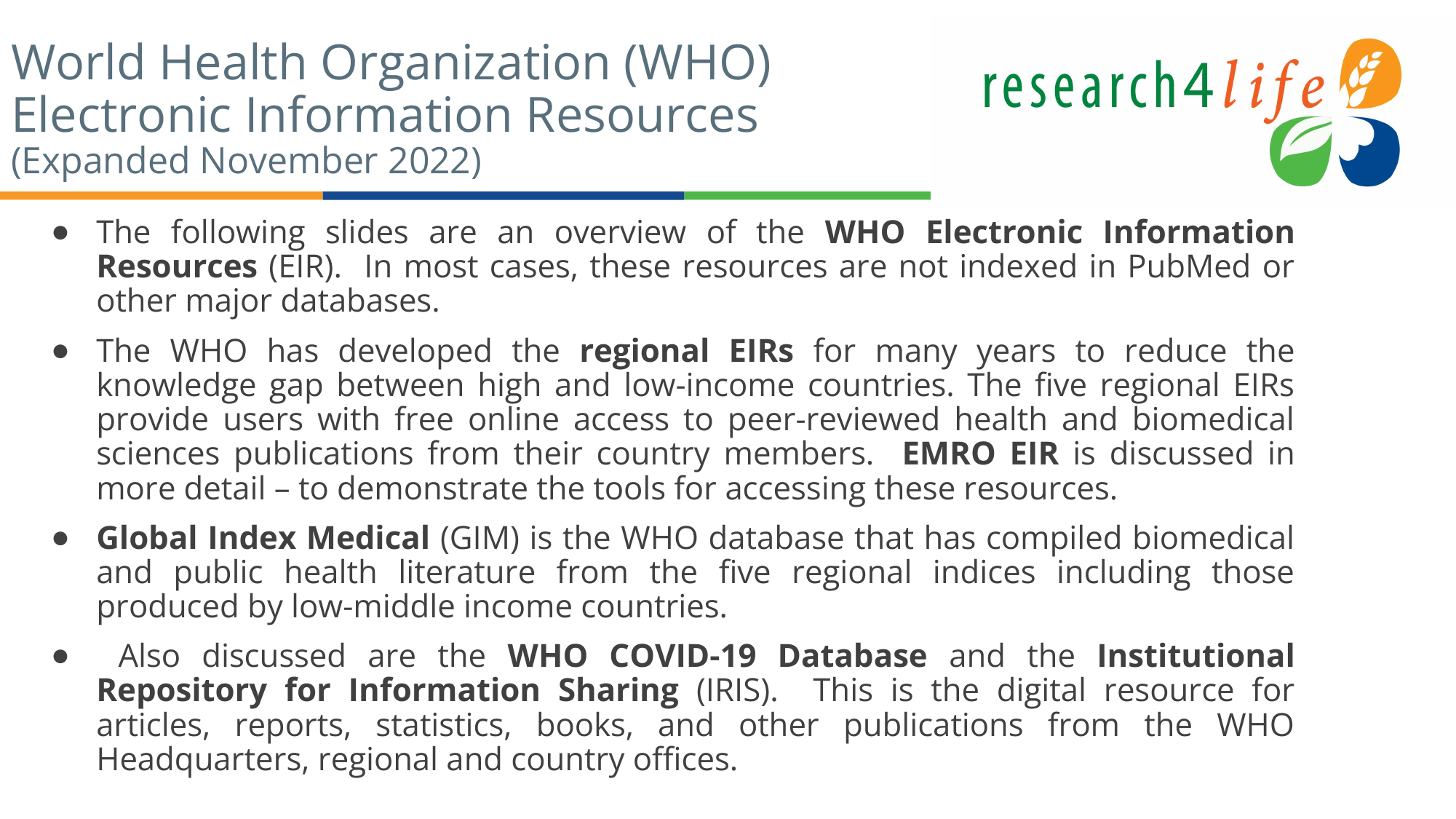

# World Health Organization (WHO) Electronic Information Resources (Expanded November 2022)
The following slides are an overview of the WHO Electronic Information Resources (EIR).  In most cases, these resources are not indexed in PubMed or other major databases.
The WHO has developed the regional EIRs for many years to reduce the knowledge gap between high and low-income countries. The five regional EIRs provide users with free online access to peer-reviewed health and biomedical sciences publications from their country members.  EMRO EIR is discussed in more detail – to demonstrate the tools for accessing these resources.
Global Index Medical (GIM) is the WHO database that has compiled biomedical and public health literature from the five regional indices including those produced by low-middle income countries.
 Also discussed are the WHO COVID-19 Database and the Institutional Repository for Information Sharing (IRIS).  This is the digital resource for articles, reports, statistics, books, and other publications from the WHO Headquarters, regional and country offices.